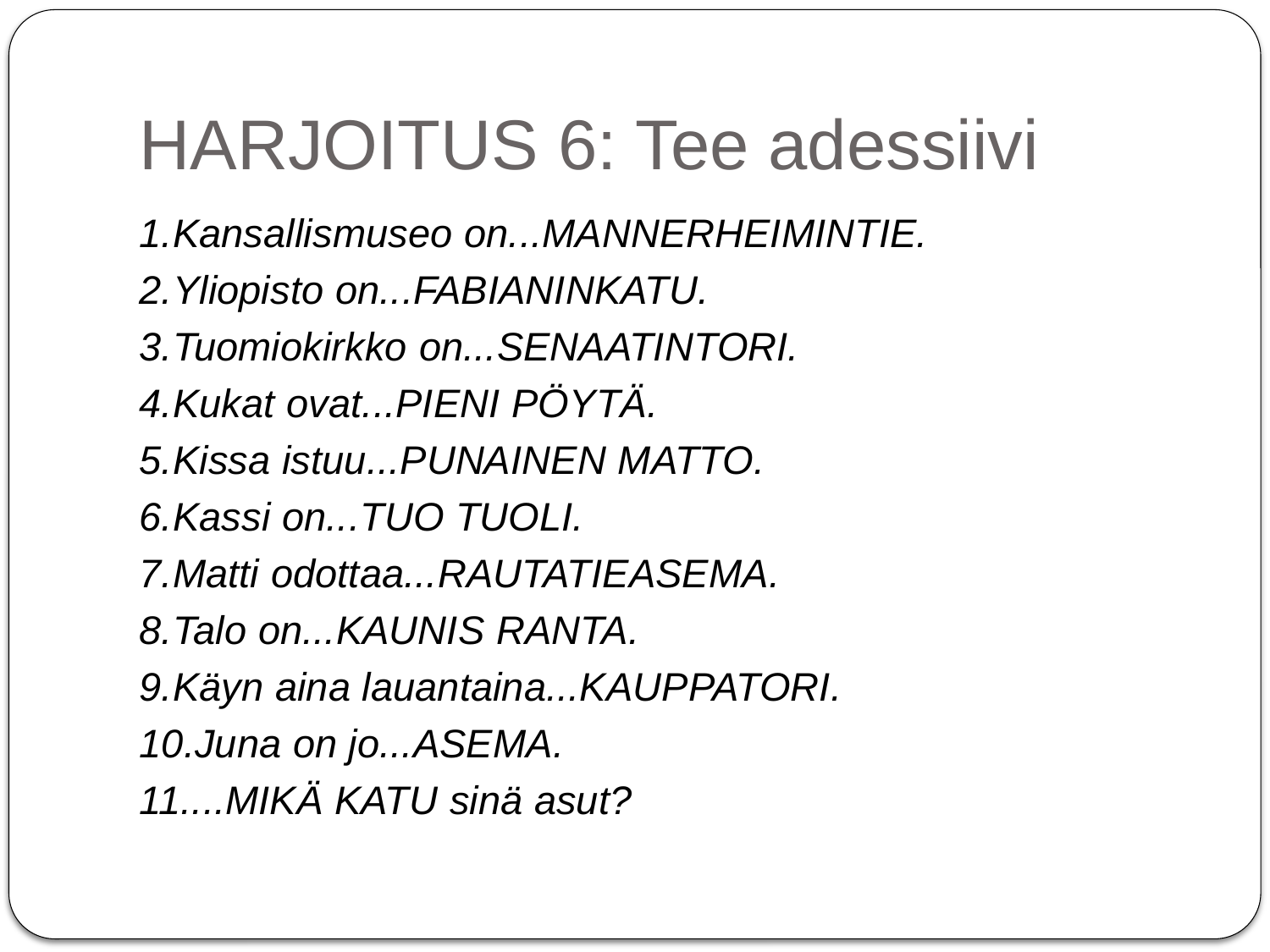

# HARJOITUS 6: Tee adessiivi
1.Kansallismuseo on...MANNERHEIMINTIE.
2.Yliopisto on...FABIANINKATU.
3.Tuomiokirkko on...SENAATINTORI.
4.Kukat ovat...PIENI PÖYTÄ.
5.Kissa istuu...PUNAINEN MATTO.
6.Kassi on...TUO TUOLI.
7.Matti odottaa...RAUTATIEASEMA.
8.Talo on...KAUNIS RANTA.
9.Käyn aina lauantaina...KAUPPATORI.
10.Juna on jo...ASEMA.
11....MIKÄ KATU sinä asut?